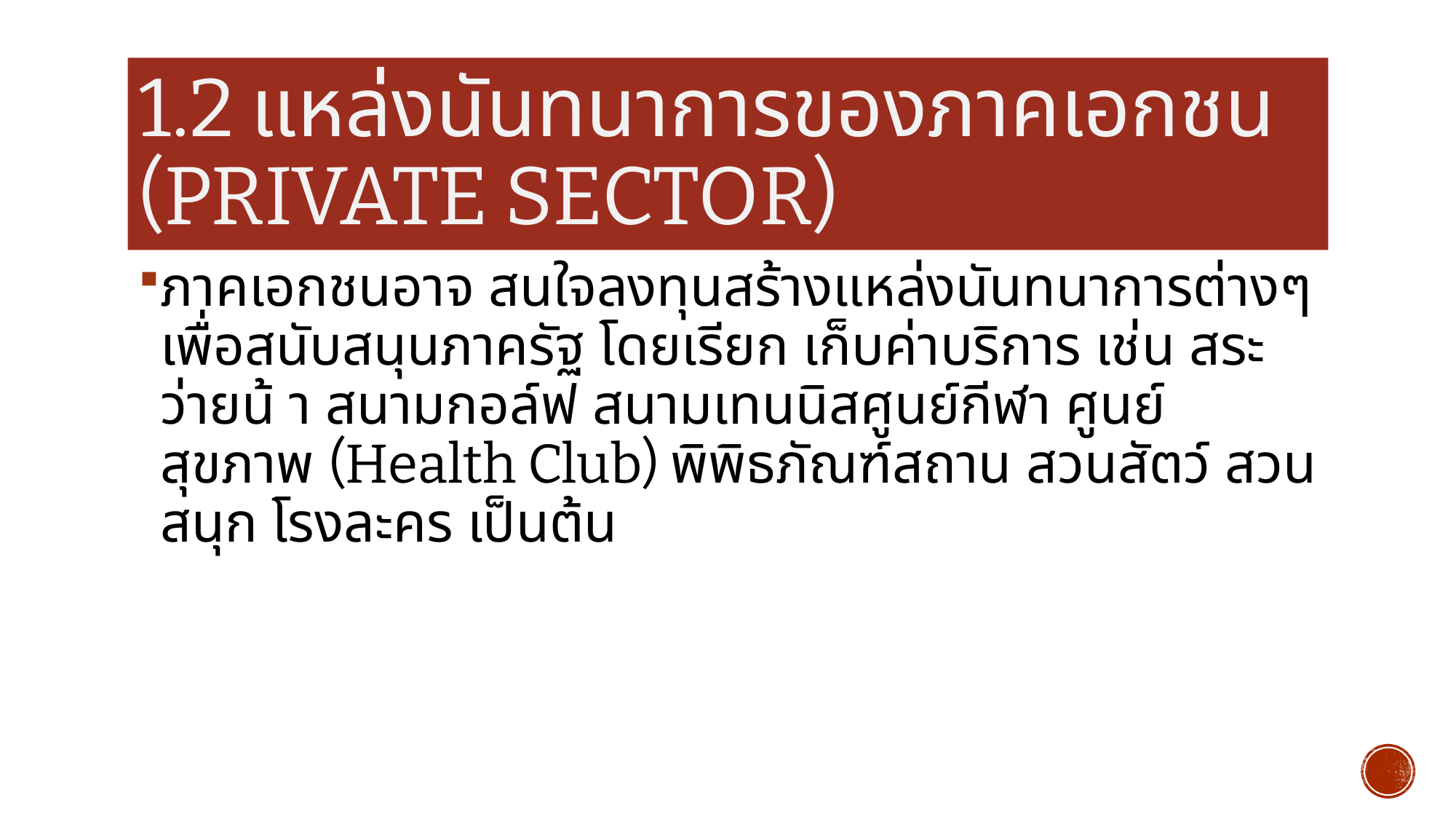

# 1.2 แหล่งนันทนาการของภาคเอกชน (Private Sector)
ภาคเอกชนอาจ สนใจลงทุนสร้างแหล่งนันทนาการต่างๆ เพื่อสนับสนุนภาครัฐ โดยเรียก เก็บค่าบริการ เช่น สระว่ายน้ า สนามกอล์ฟ สนามเทนนิสศูนย์กีฬา ศูนย์ สุขภาพ (Health Club) พิพิธภัณฑ์สถาน สวนสัตว์ สวนสนุก โรงละคร เป็นต้น